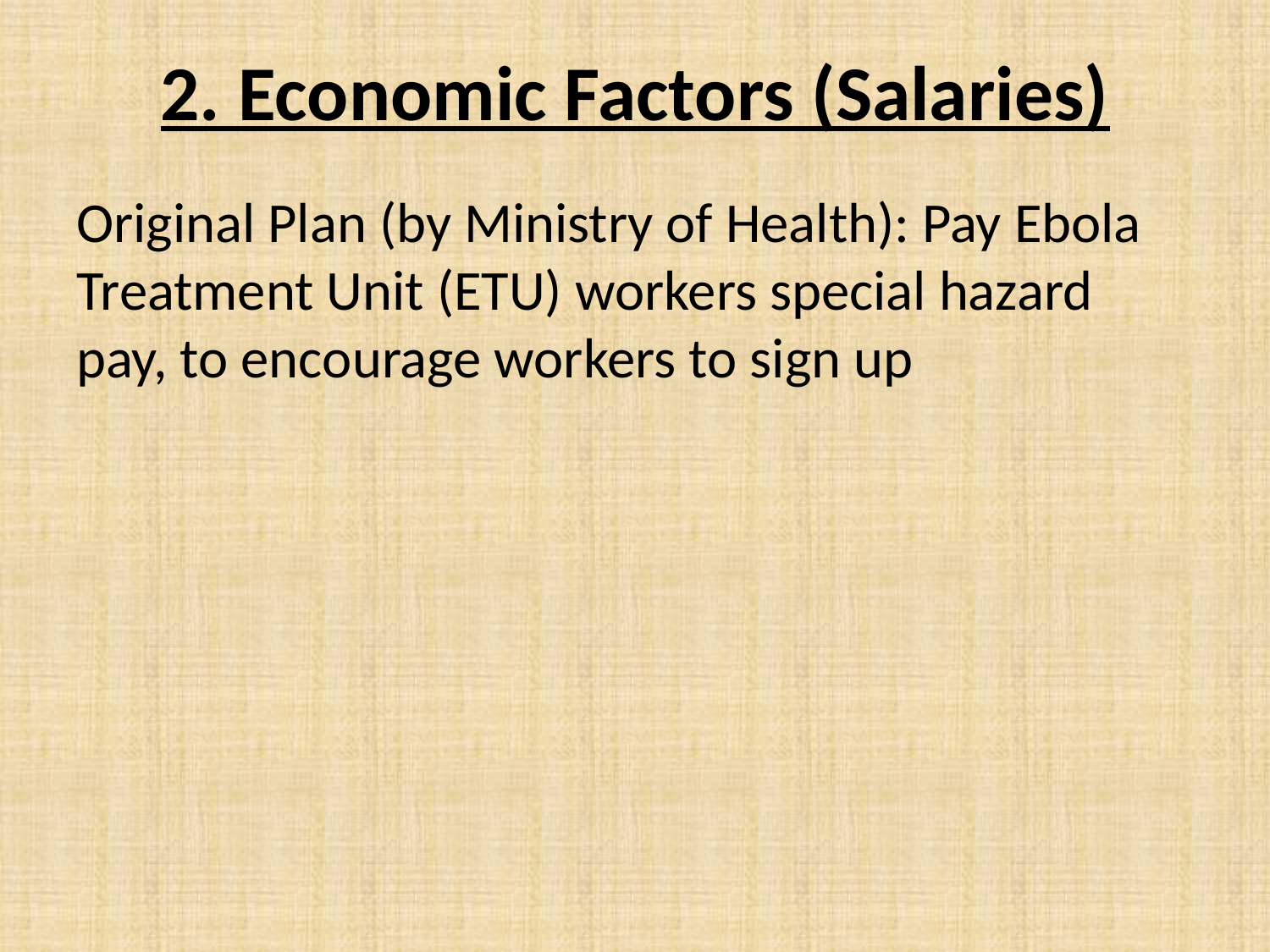

# 2. Economic Factors (Salaries)
Original Plan (by Ministry of Health): Pay Ebola Treatment Unit (ETU) workers special hazard pay, to encourage workers to sign up